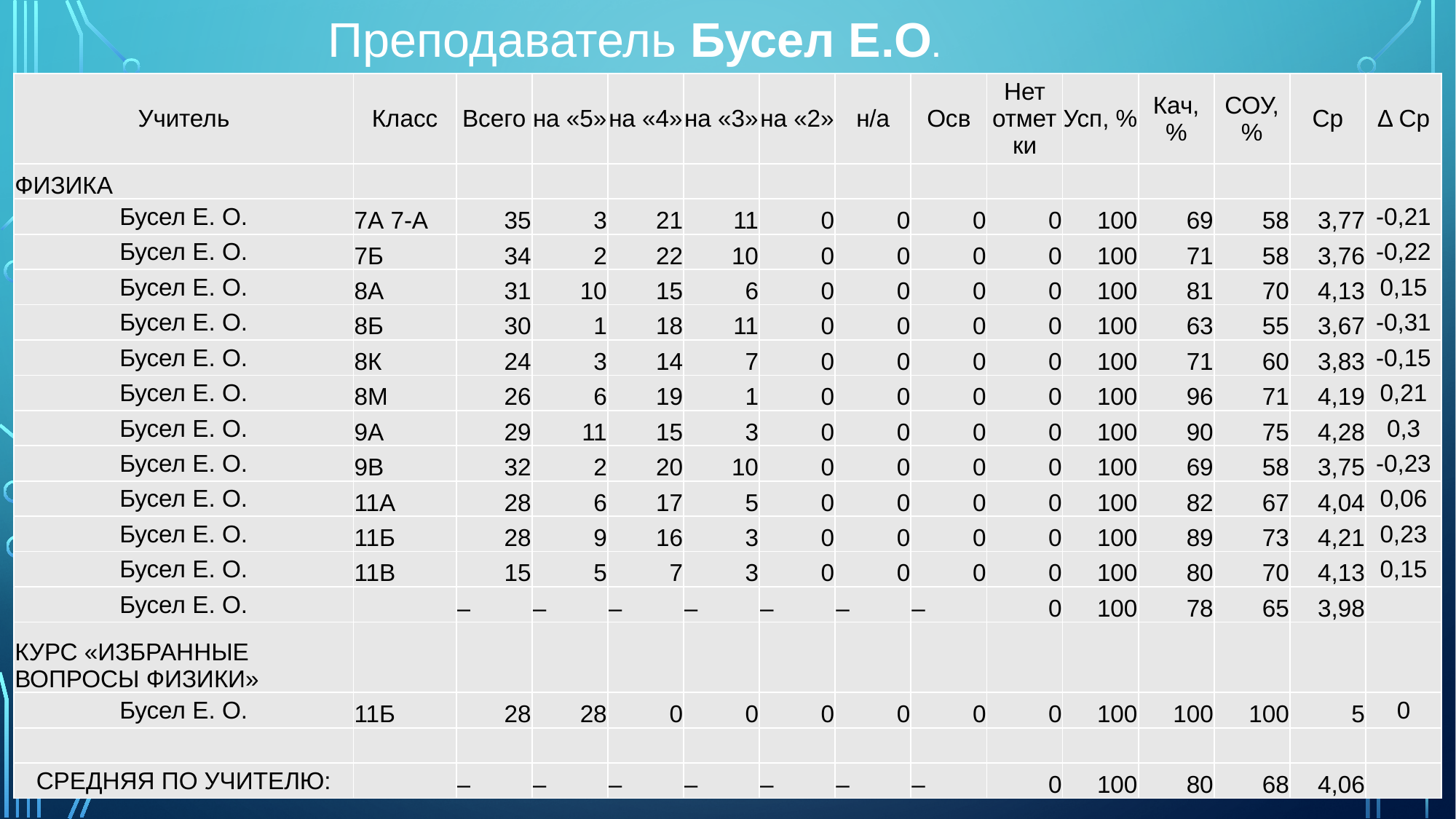

Преподаватель Бусел Е.О.
| Учитель | Класс | Всего | на «5» | на «4» | на «3» | на «2» | н/а | Осв | Нет отметки | Усп, % | Кач, % | СОУ, % | Ср | Δ Ср |
| --- | --- | --- | --- | --- | --- | --- | --- | --- | --- | --- | --- | --- | --- | --- |
| ФИЗИКА |  |  |  |  |  |  |  |  |  |  |  |  |  |  |
| Бусел Е. О. | 7А 7-А | 35 | 3 | 21 | 11 | 0 | 0 | 0 | 0 | 100 | 69 | 58 | 3,77 | -0,21 |
| Бусел Е. О. | 7Б | 34 | 2 | 22 | 10 | 0 | 0 | 0 | 0 | 100 | 71 | 58 | 3,76 | -0,22 |
| Бусел Е. О. | 8А | 31 | 10 | 15 | 6 | 0 | 0 | 0 | 0 | 100 | 81 | 70 | 4,13 | 0,15 |
| Бусел Е. О. | 8Б | 30 | 1 | 18 | 11 | 0 | 0 | 0 | 0 | 100 | 63 | 55 | 3,67 | -0,31 |
| Бусел Е. О. | 8К | 24 | 3 | 14 | 7 | 0 | 0 | 0 | 0 | 100 | 71 | 60 | 3,83 | -0,15 |
| Бусел Е. О. | 8М | 26 | 6 | 19 | 1 | 0 | 0 | 0 | 0 | 100 | 96 | 71 | 4,19 | 0,21 |
| Бусел Е. О. | 9А | 29 | 11 | 15 | 3 | 0 | 0 | 0 | 0 | 100 | 90 | 75 | 4,28 | 0,3 |
| Бусел Е. О. | 9В | 32 | 2 | 20 | 10 | 0 | 0 | 0 | 0 | 100 | 69 | 58 | 3,75 | -0,23 |
| Бусел Е. О. | 11А | 28 | 6 | 17 | 5 | 0 | 0 | 0 | 0 | 100 | 82 | 67 | 4,04 | 0,06 |
| Бусел Е. О. | 11Б | 28 | 9 | 16 | 3 | 0 | 0 | 0 | 0 | 100 | 89 | 73 | 4,21 | 0,23 |
| Бусел Е. О. | 11В | 15 | 5 | 7 | 3 | 0 | 0 | 0 | 0 | 100 | 80 | 70 | 4,13 | 0,15 |
| Бусел Е. О. |  | – | – | – | – | – | – | – | 0 | 100 | 78 | 65 | 3,98 |  |
| КУРС «ИЗБРАННЫЕ ВОПРОСЫ ФИЗИКИ» |  |  |  |  |  |  |  |  |  |  |  |  |  |  |
| Бусел Е. О. | 11Б | 28 | 28 | 0 | 0 | 0 | 0 | 0 | 0 | 100 | 100 | 100 | 5 | 0 |
|  |  |  |  |  |  |  |  |  |  |  |  |  |  |  |
| СРЕДНЯЯ ПО УЧИТЕЛЮ: |  | – | – | – | – | – | – | – | 0 | 100 | 80 | 68 | 4,06 |  |